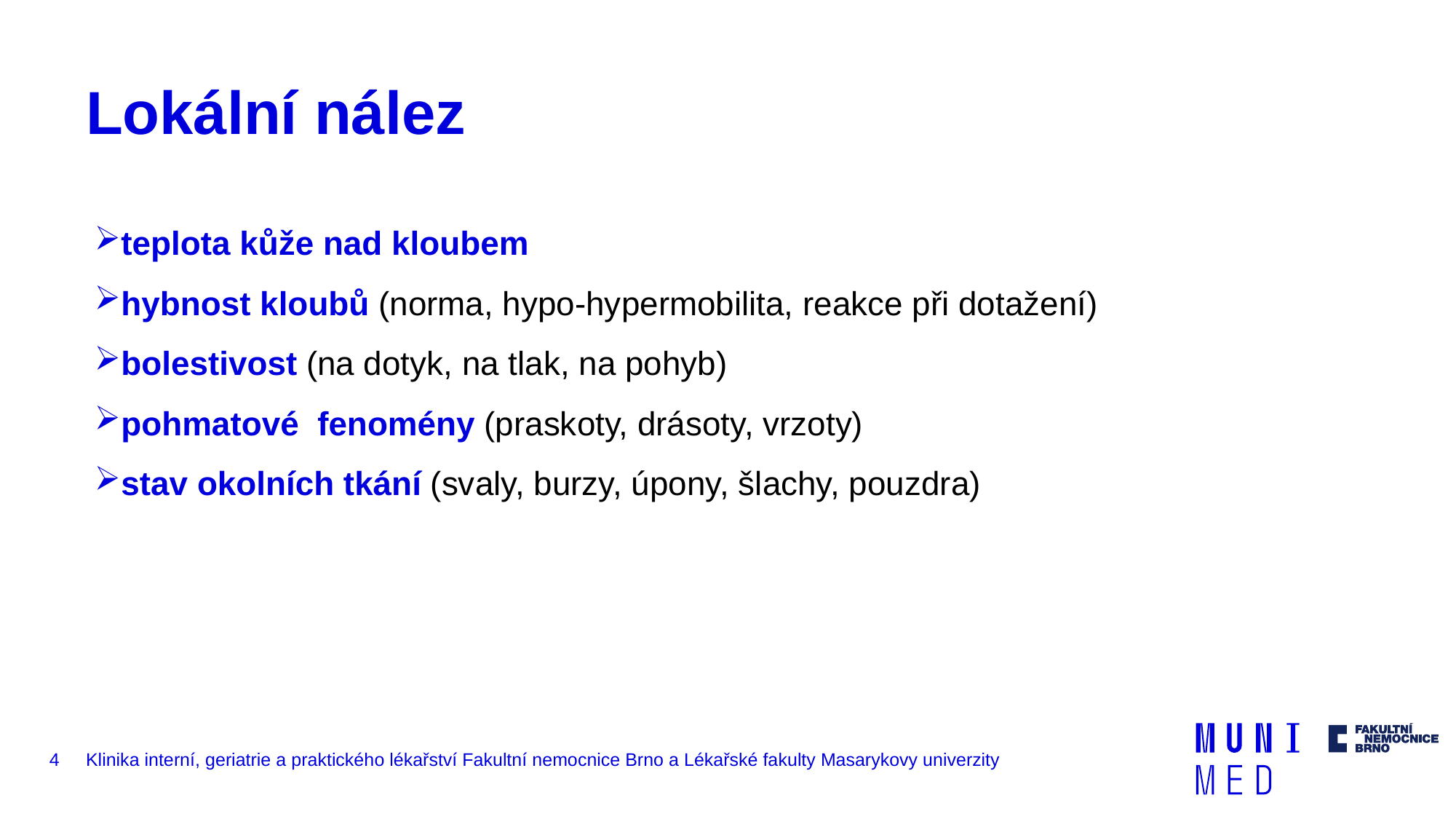

# Lokální nález
teplota kůže nad kloubem
hybnost kloubů (norma, hypo-hypermobilita, reakce při dotažení)
bolestivost (na dotyk, na tlak, na pohyb)
pohmatové  fenomény (praskoty, drásoty, vrzoty)
stav okolních tkání (svaly, burzy, úpony, šlachy, pouzdra)
4
Klinika interní, geriatrie a praktického lékařství Fakultní nemocnice Brno a Lékařské fakulty Masarykovy univerzity